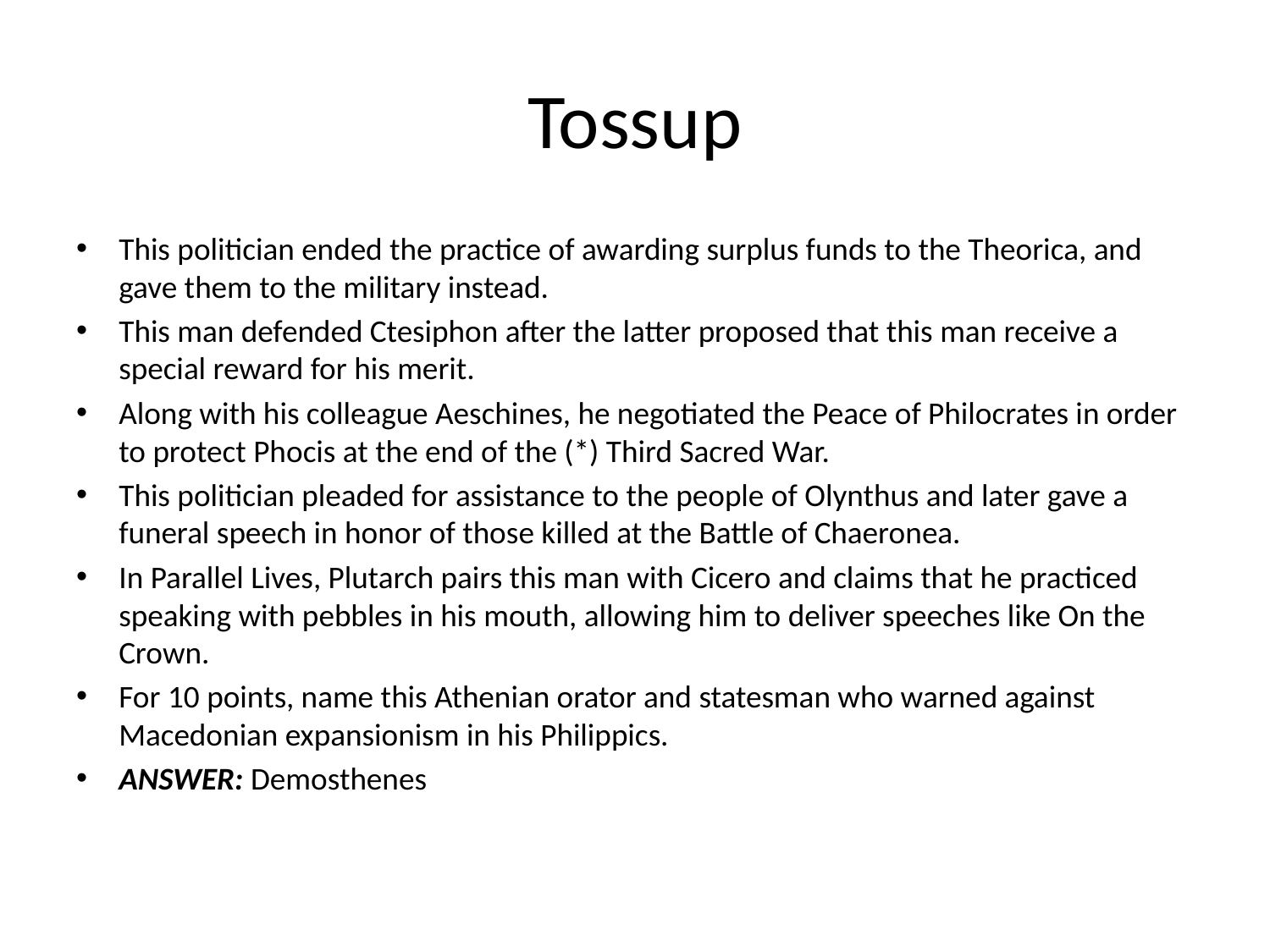

# Tossup
This politician ended the practice of awarding surplus funds to the Theorica, and gave them to the military instead.
This man defended Ctesiphon after the latter proposed that this man receive a special reward for his merit.
Along with his colleague Aeschines, he negotiated the Peace of Philocrates in order to protect Phocis at the end of the (*) Third Sacred War.
This politician pleaded for assistance to the people of Olynthus and later gave a funeral speech in honor of those killed at the Battle of Chaeronea.
In Parallel Lives, Plutarch pairs this man with Cicero and claims that he practiced speaking with pebbles in his mouth, allowing him to deliver speeches like On the Crown.
For 10 points, name this Athenian orator and statesman who warned against Macedonian expansionism in his Philippics.
ANSWER: Demosthenes